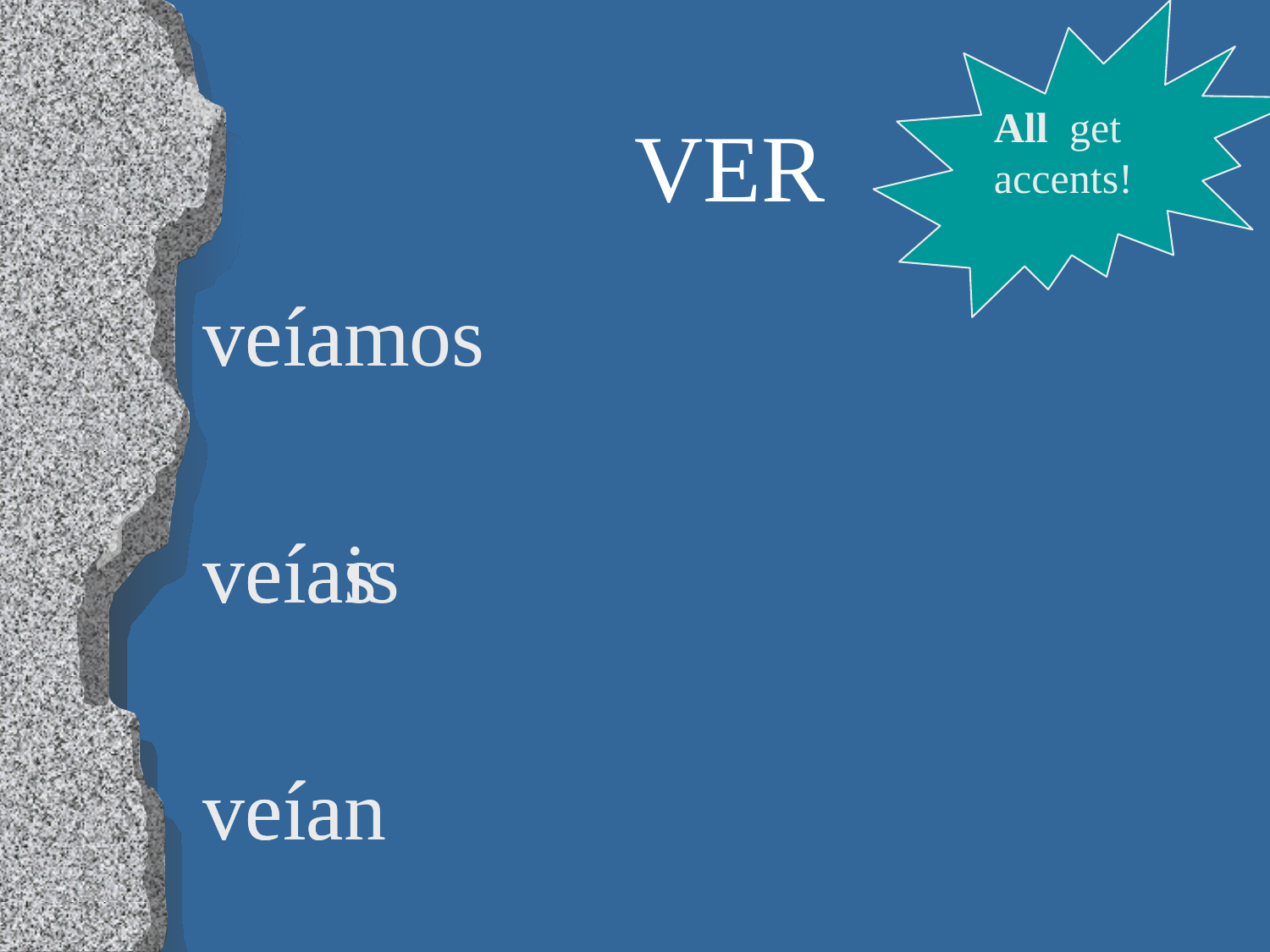

All  get accents!
# VER
veía

veías

veía
veíamos

veíais

veían